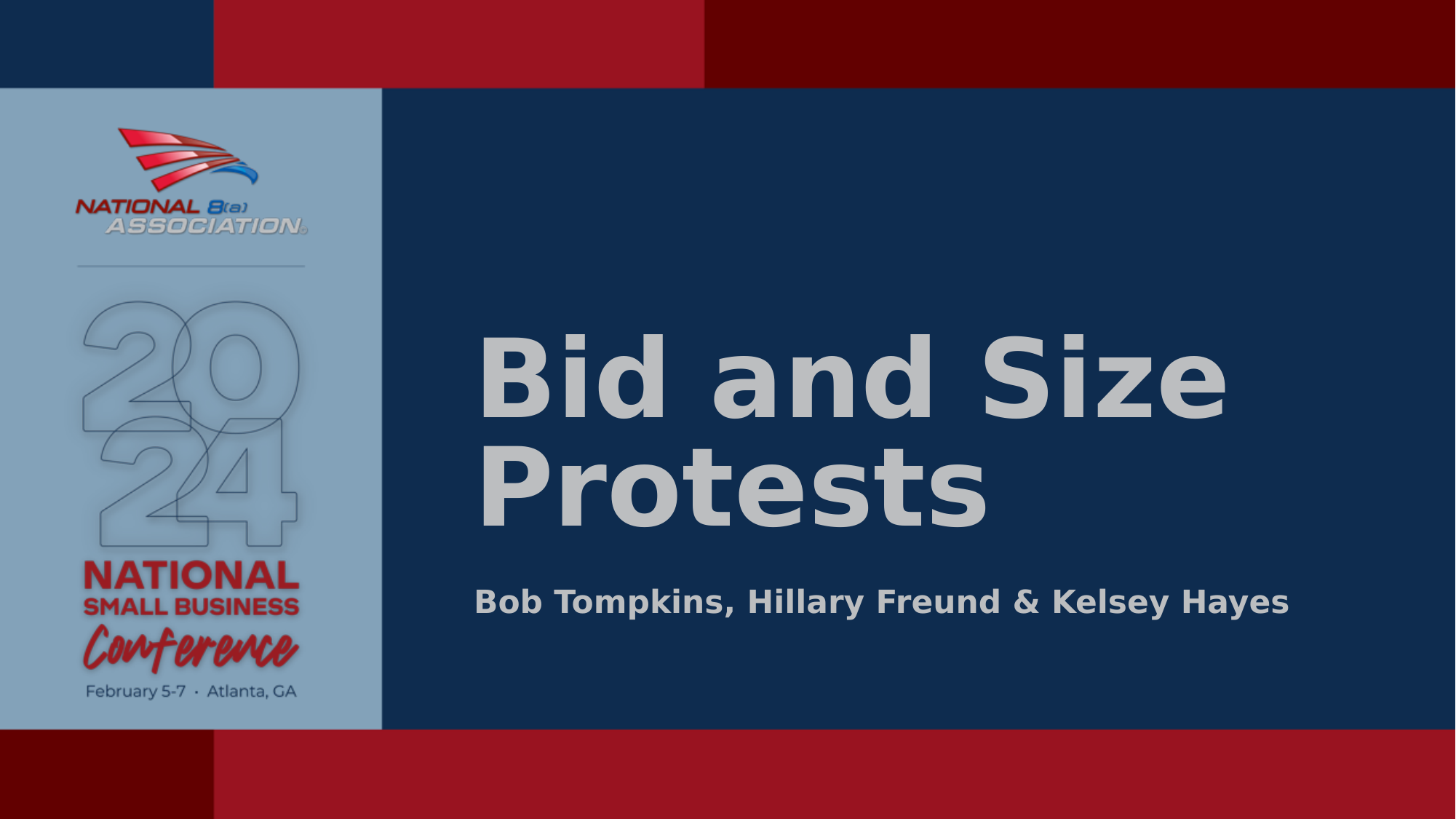

# Bid and Size Protests
Bob Tompkins, Hillary Freund & Kelsey Hayes